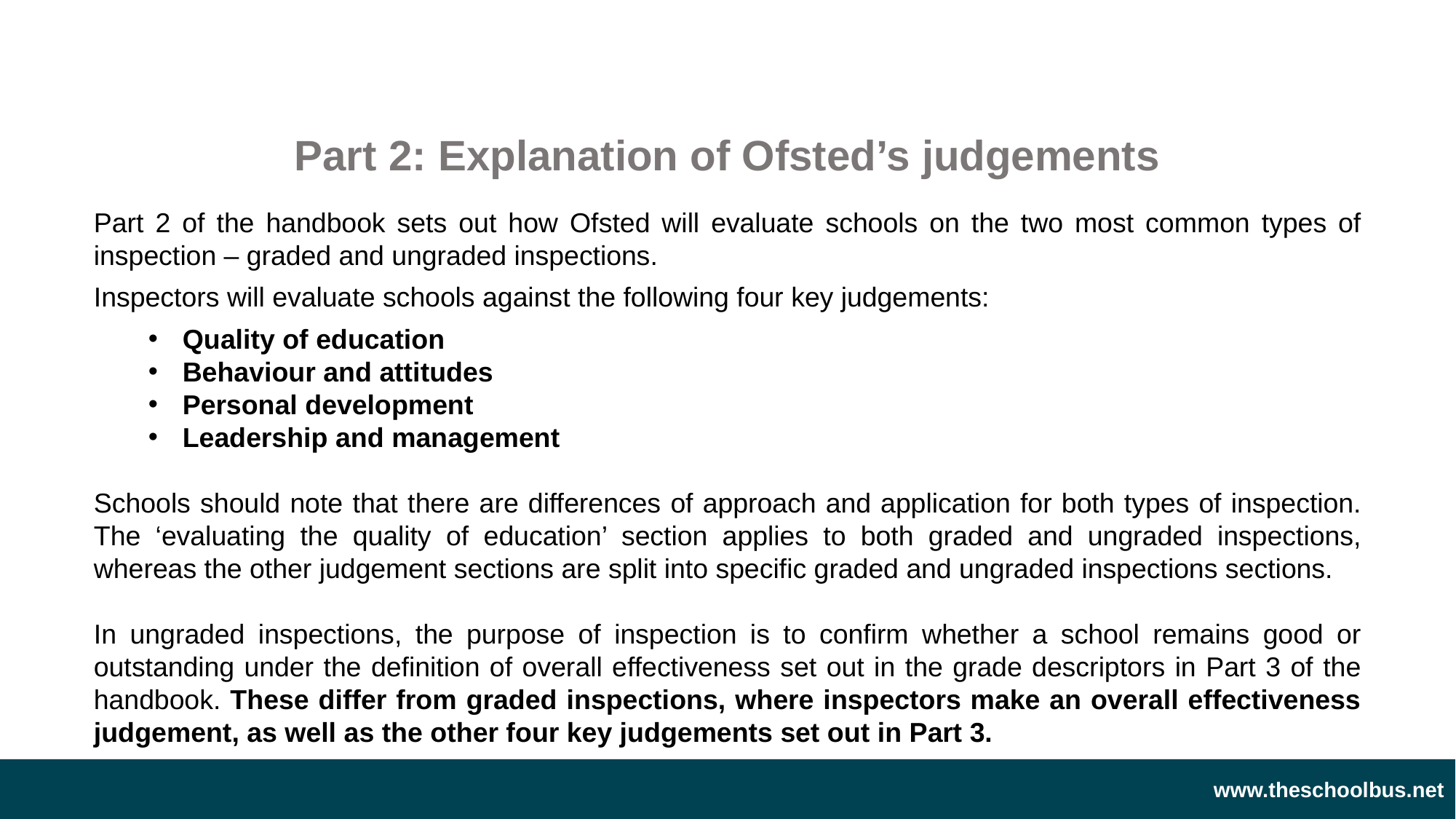

Part 2: Explanation of Ofsted’s judgements
Part 2 of the handbook sets out how Ofsted will evaluate schools on the two most common types of inspection – graded and ungraded inspections.
Inspectors will evaluate schools against the following four key judgements:
Quality of education
Behaviour and attitudes
Personal development
Leadership and management

Schools should note that there are differences of approach and application for both types of inspection. The ‘evaluating the quality of education’ section applies to both graded and ungraded inspections, whereas the other judgement sections are split into specific graded and ungraded inspections sections.

In ungraded inspections, the purpose of inspection is to confirm whether a school remains good or outstanding under the definition of overall effectiveness set out in the grade descriptors in Part 3 of the handbook. These differ from graded inspections, where inspectors make an overall effectiveness judgement, as well as the other four key judgements set out in Part 3.